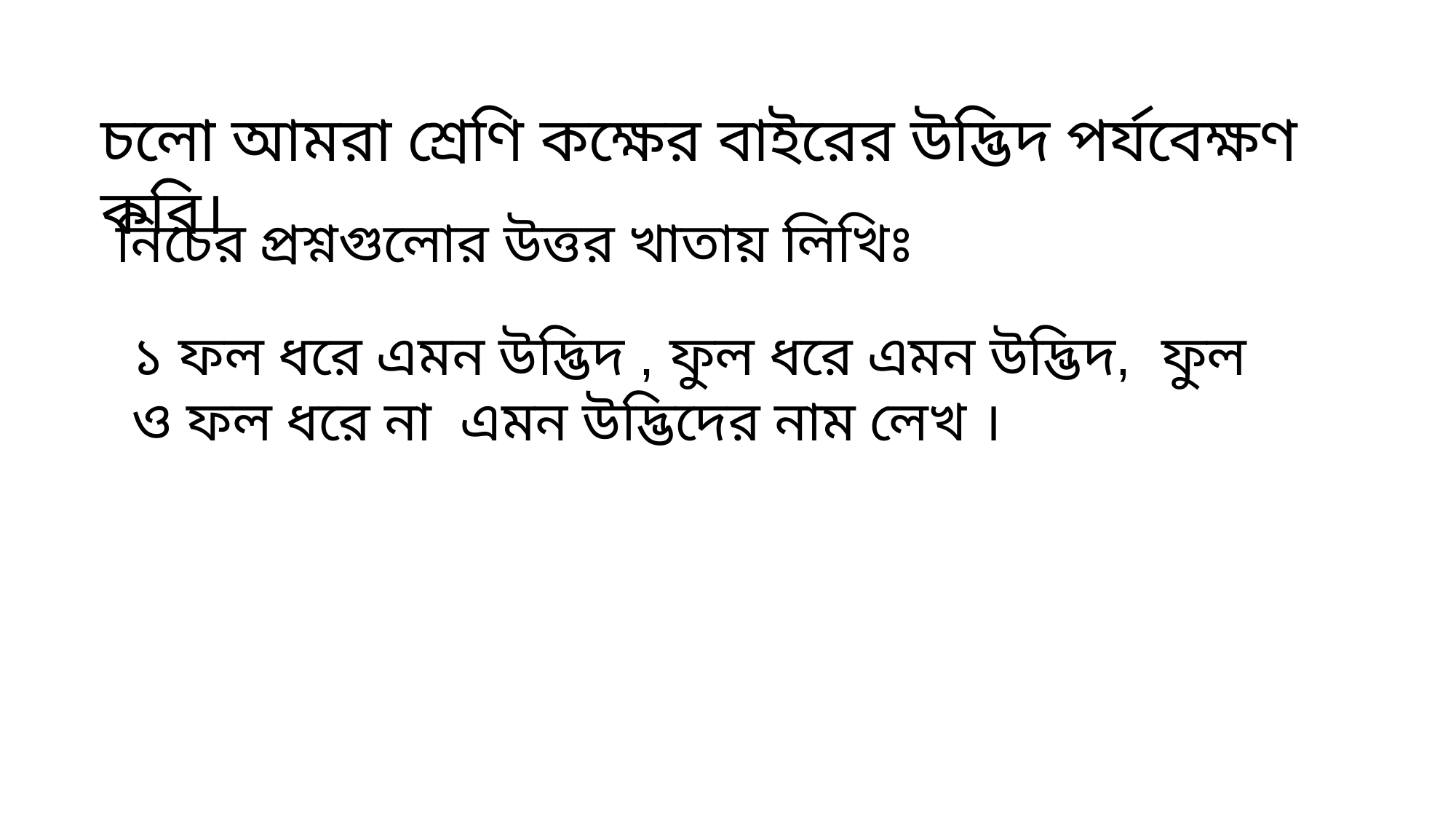

চলো আমরা শ্রেণি কক্ষের বাইরের উদ্ভিদ পর্যবেক্ষণ করি।
নিচের প্রশ্নগুলোর উত্তর খাতায় লিখিঃ
১ ফল ধরে এমন উদ্ভিদ , ফুল ধরে এমন উদ্ভিদ,  ফুল  ও ফল ধরে না  এমন উদ্ভিদের নাম লেখ ।